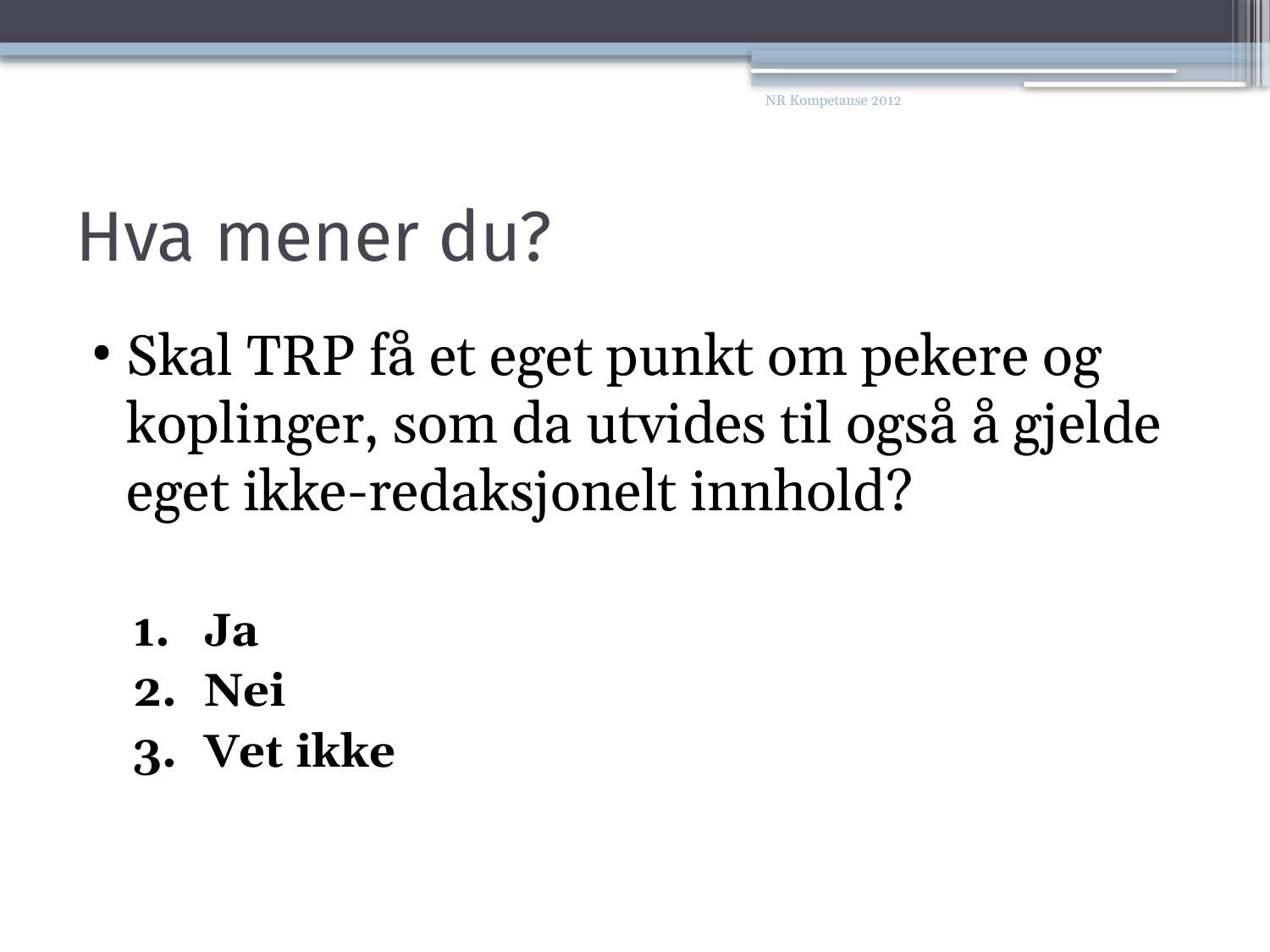

NR Kompetanse 2012
# Hva mener du?
Skal TRP få et eget punkt om pekere og koplinger, som da utvides til også å gjelde eget ikke-redaksjonelt innhold?

Ja
Nei
Vet ikke